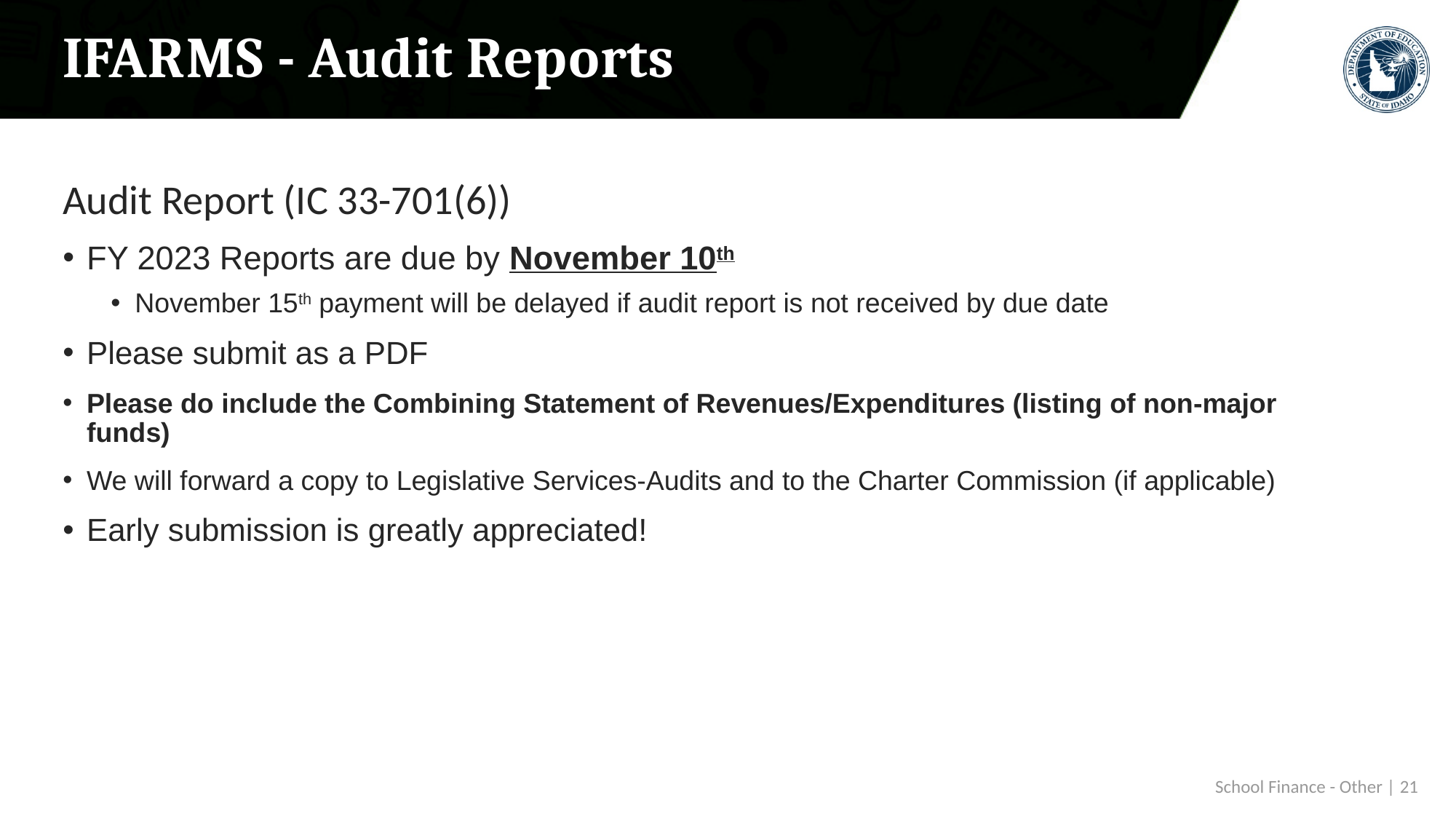

# IFARMS - Audit Reports
Audit Report (IC 33-701(6))
FY 2023 Reports are due by November 10th
November 15th payment will be delayed if audit report is not received by due date
Please submit as a PDF
Please do include the Combining Statement of Revenues/Expenditures (listing of non-major funds)
We will forward a copy to Legislative Services-Audits and to the Charter Commission (if applicable)
Early submission is greatly appreciated!
 School Finance - Other | 21